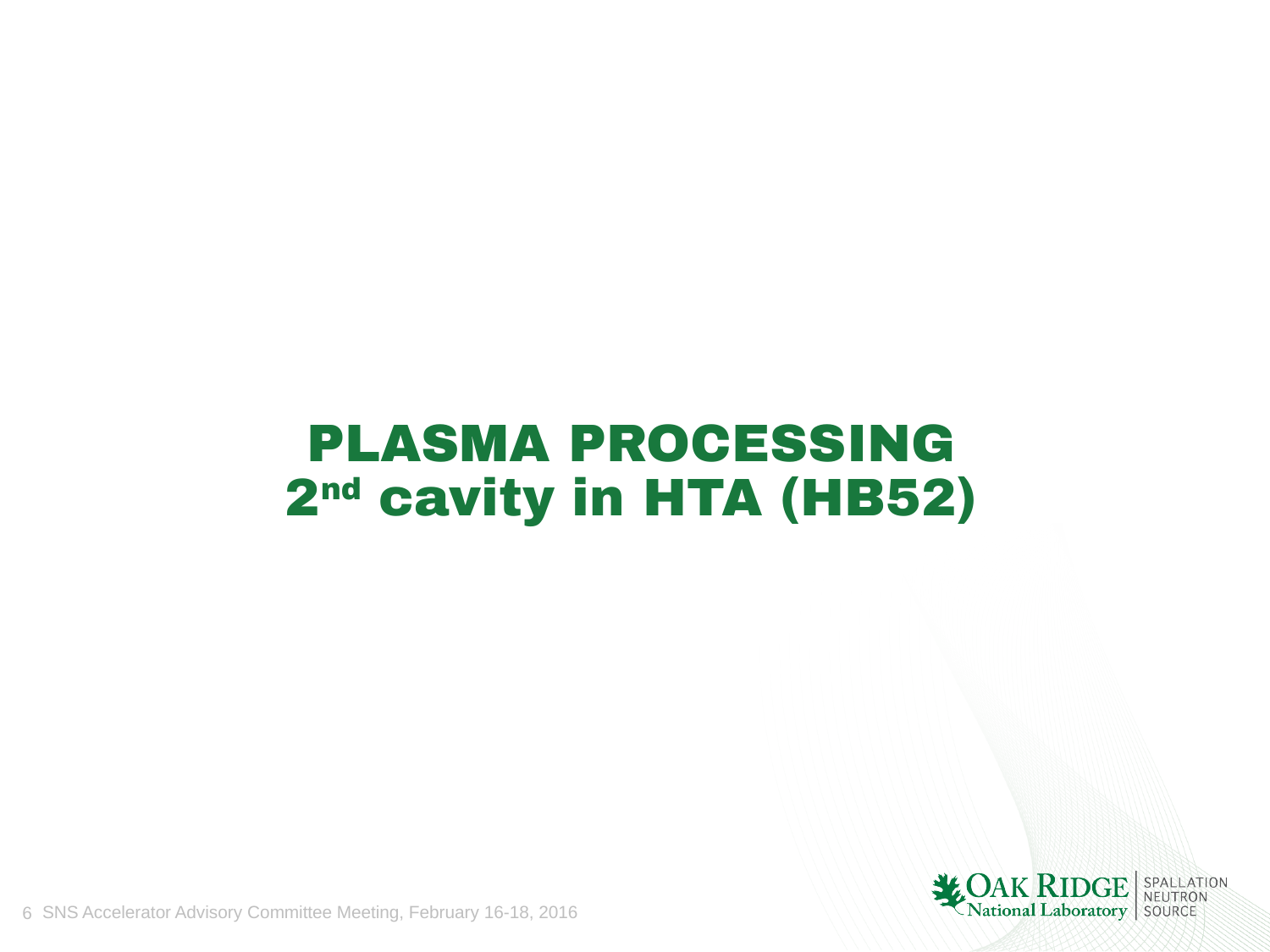

# PLASMA PROCESSING 2nd cavity in HTA (HB52)